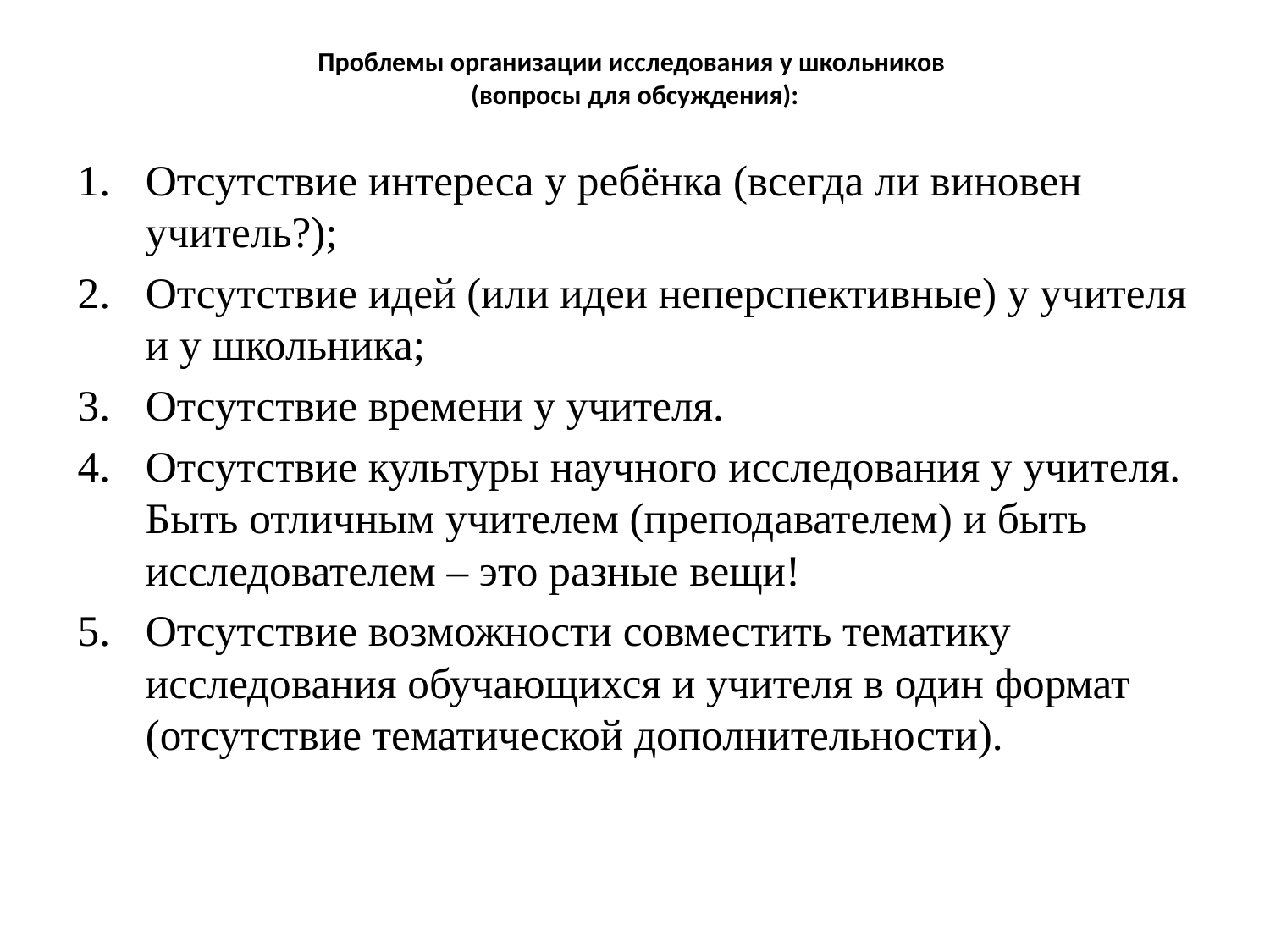

# Проблемы организации исследования у школьников (вопросы для обсуждения):
Отсутствие интереса у ребёнка (всегда ли виновен учитель?);
Отсутствие идей (или идеи неперспективные) у учителя и у школьника;
Отсутствие времени у учителя.
Отсутствие культуры научного исследования у учителя. Быть отличным учителем (преподавателем) и быть исследователем – это разные вещи!
Отсутствие возможности совместить тематику исследования обучающихся и учителя в один формат (отсутствие тематической дополнительности).